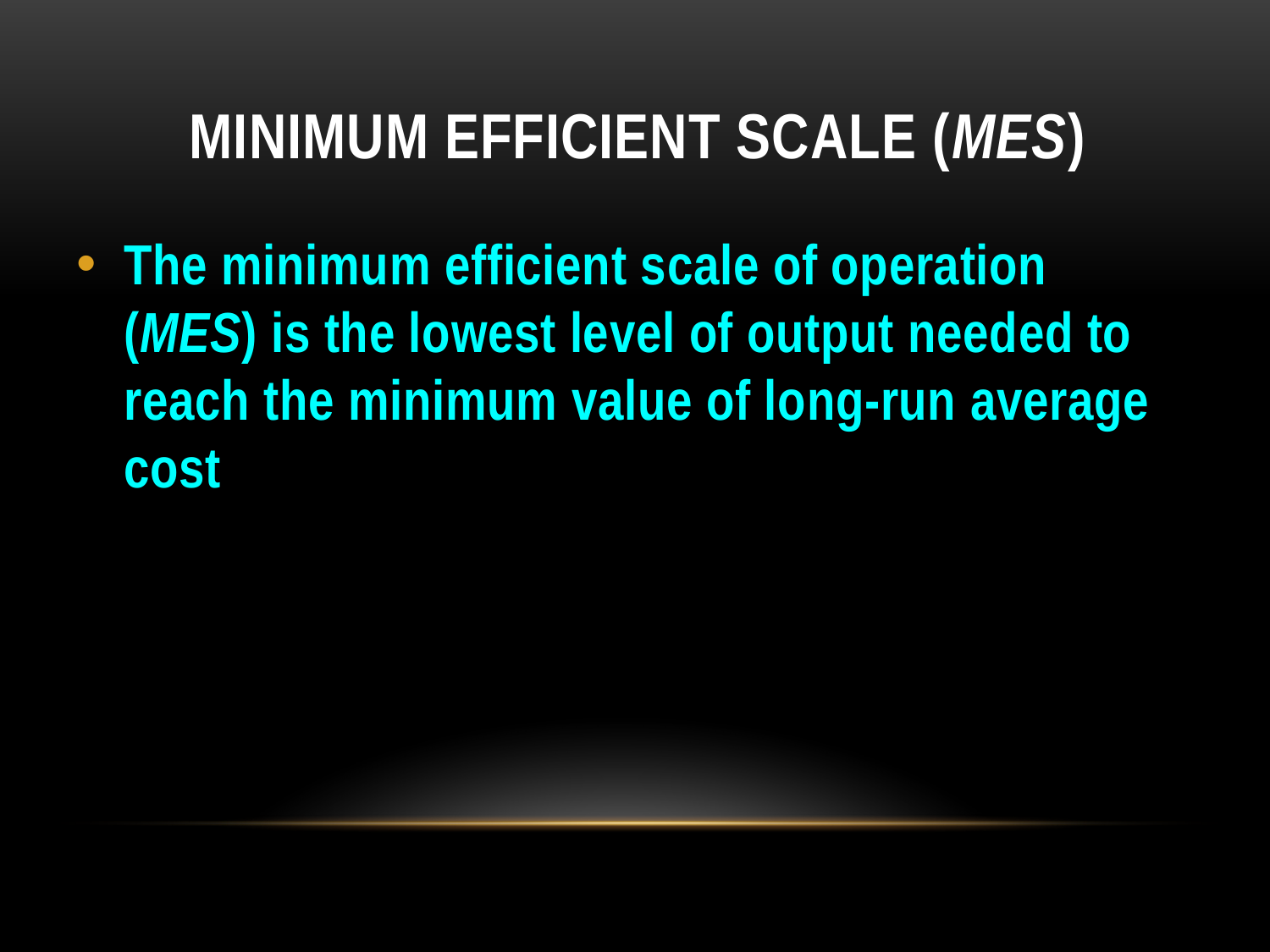

# Minimum Efficient Scale (MES)
The minimum efficient scale of operation (MES) is the lowest level of output needed to reach the minimum value of long-run average cost